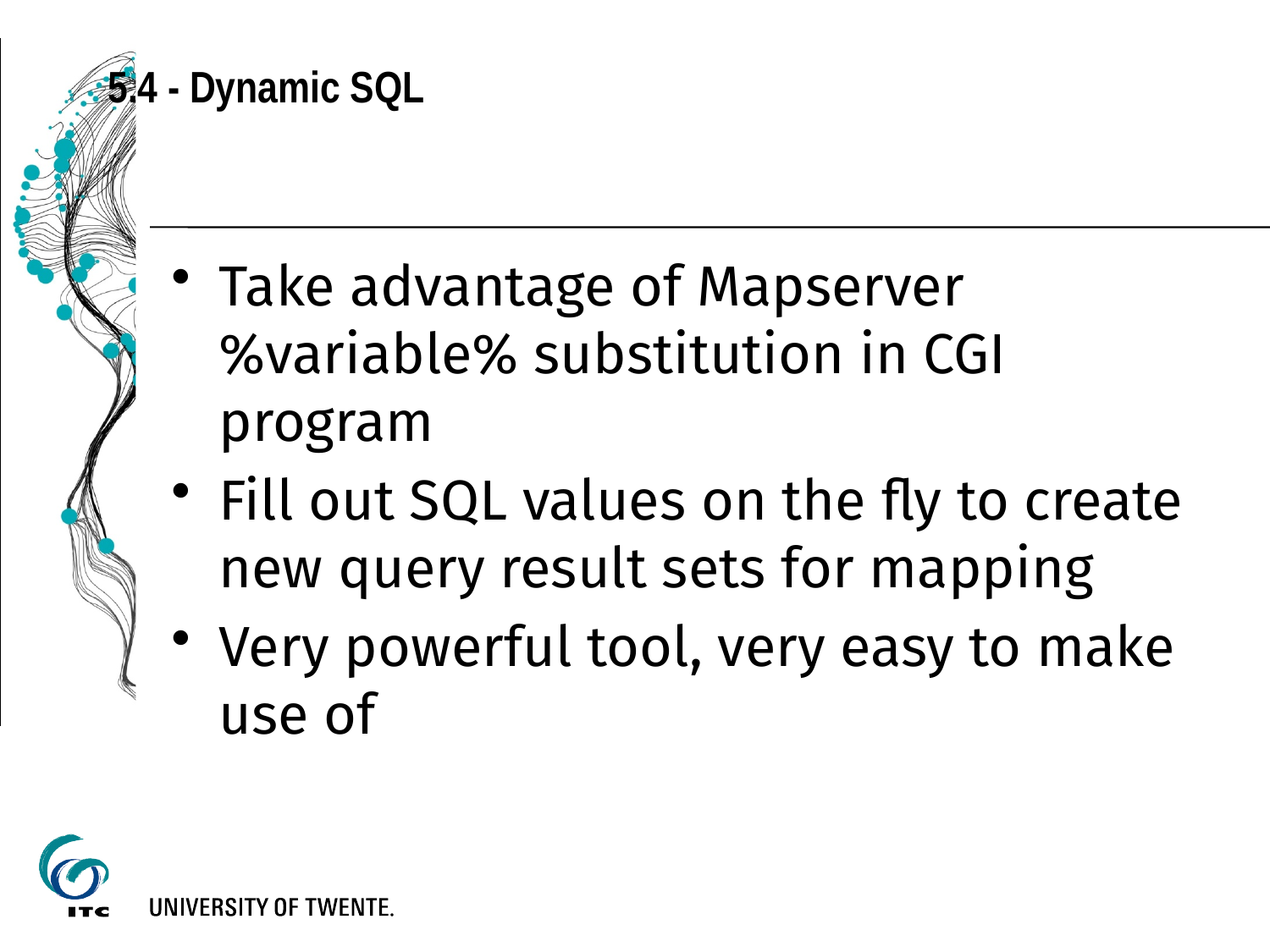

5.4 - Dynamic SQL
Take advantage of Mapserver %variable% substitution in CGI program
Fill out SQL values on the fly to create new query result sets for mapping
Very powerful tool, very easy to make use of